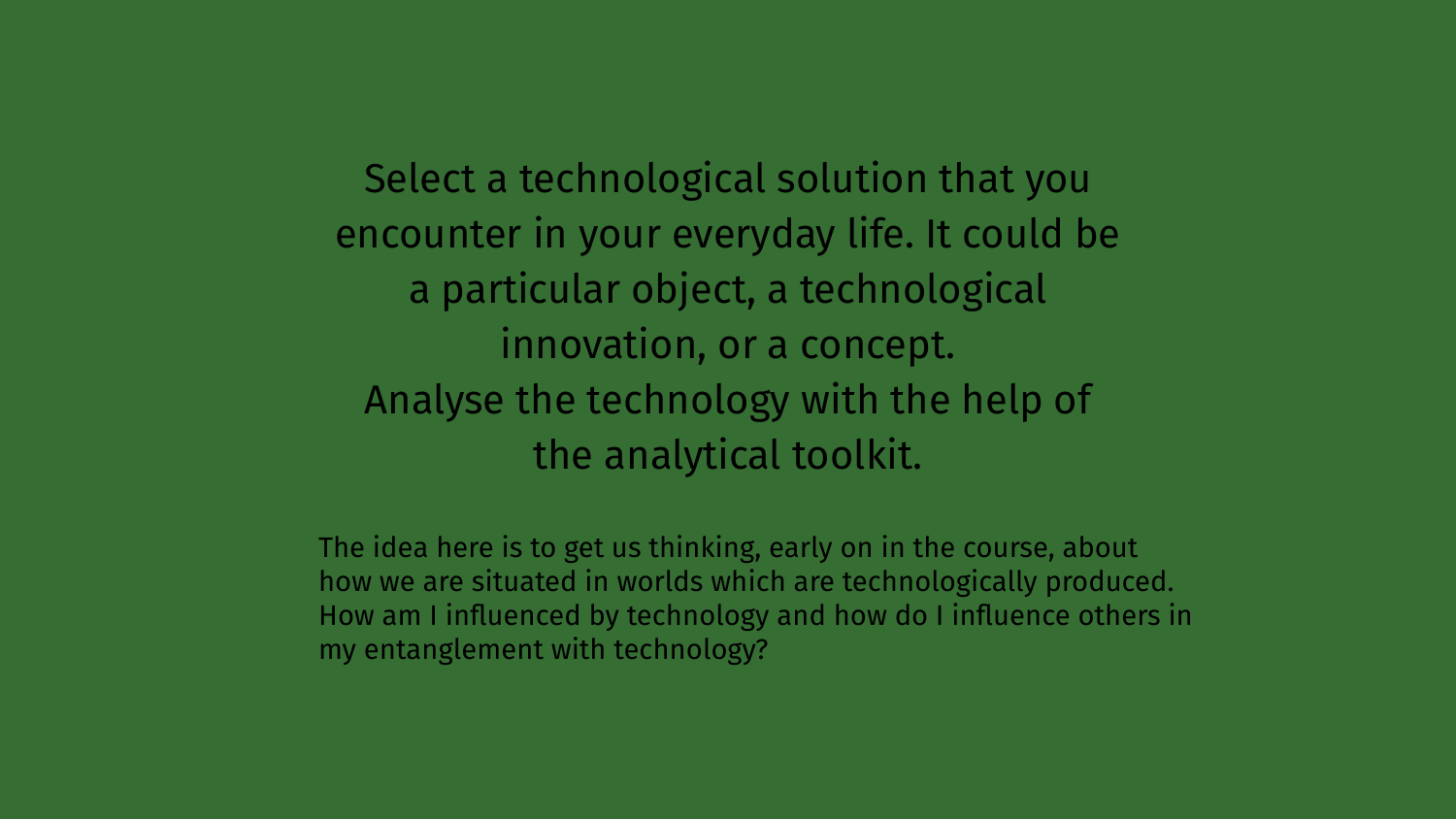

Select a technological solution that you encounter in your everyday life. It could be a particular object, a technological innovation, or a concept.
Analyse the technology with the help of the analytical toolkit.
The idea here is to get us thinking, early on in the course, about how we are situated in worlds which are technologically produced. How am I influenced by technology and how do I influence others in my entanglement with technology?